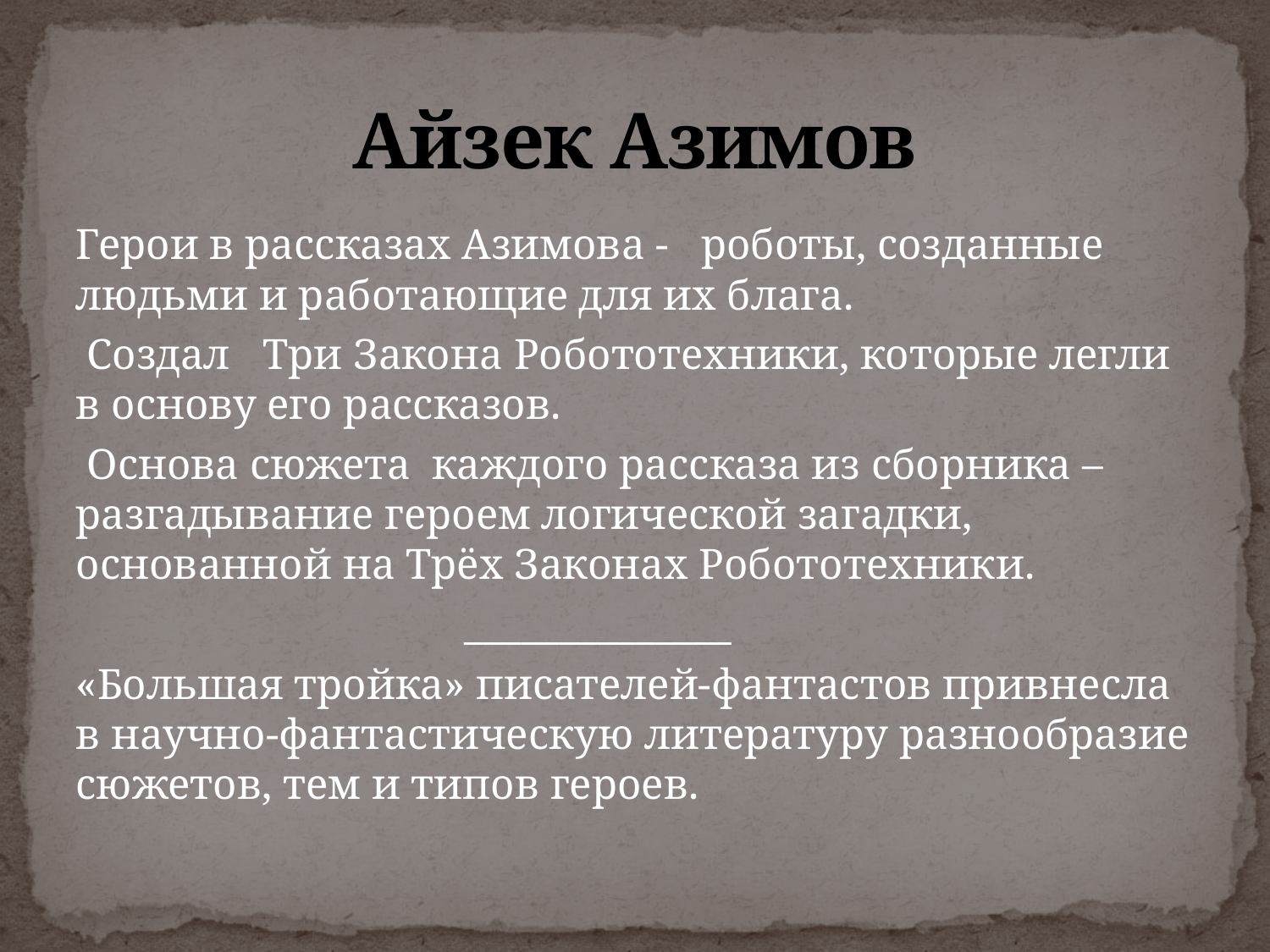

# Айзек Азимов
Герои в рассказах Азимова -   роботы, созданные людьми и работающие для их блага.
 Создал   Три Закона Робототехники, которые легли в основу его рассказов.
 Основа сюжета  каждого рассказа из сборника – разгадывание героем логической загадки, основанной на Трёх Законах Робототехники.
                                    ______________
«Большая тройка» писателей-фантастов привнесла в научно-фантастическую литературу разнообразие сюжетов, тем и типов героев.